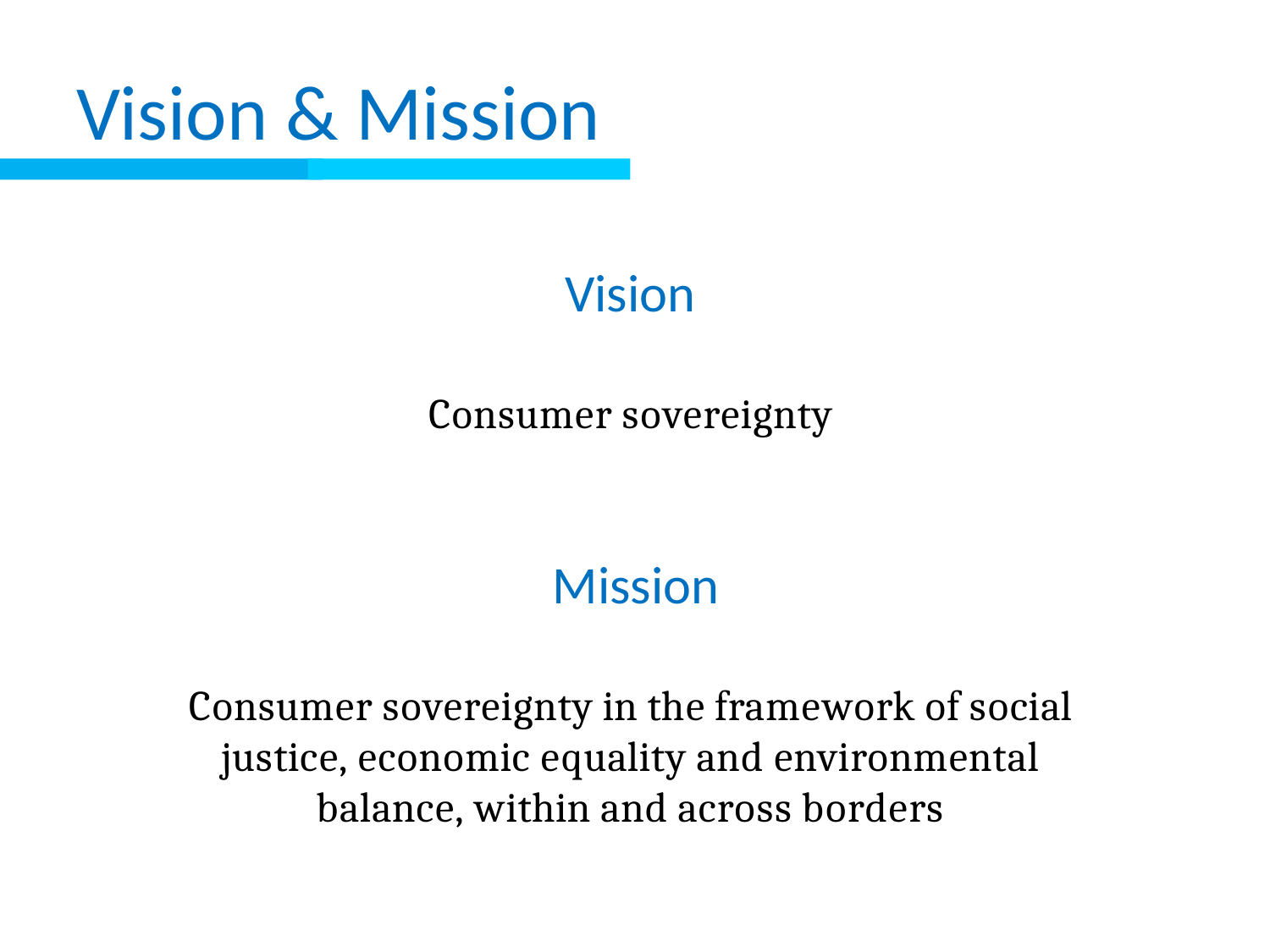

# Vision & Mission

Vision

Consumer sovereignty

 Mission

Consumer sovereignty in the framework of social justice, economic equality and environmental balance, within and across borders